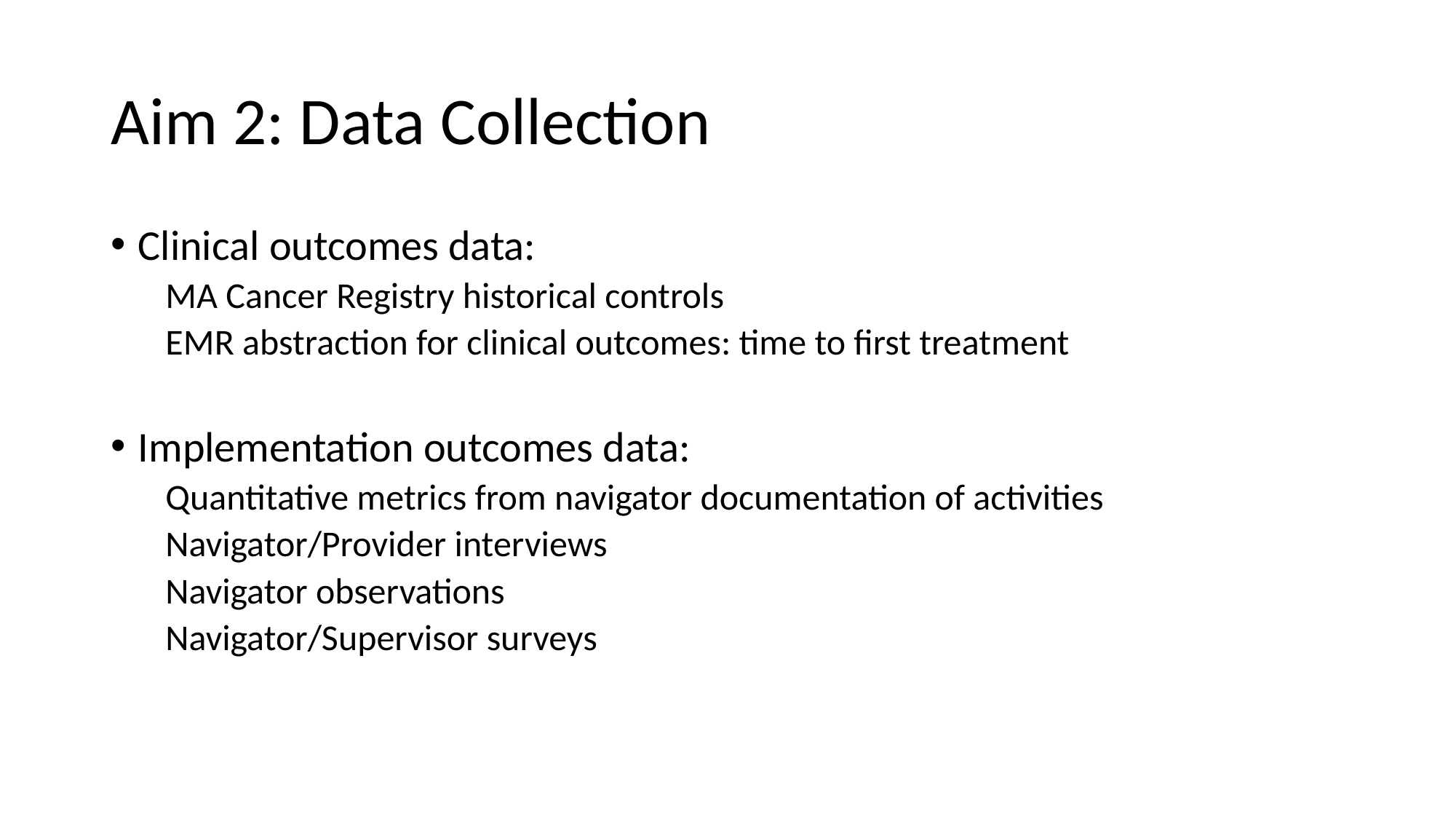

# Aim 2: Data Collection
Clinical outcomes data:
MA Cancer Registry historical controls
EMR abstraction for clinical outcomes: time to first treatment

Implementation outcomes data:
Quantitative metrics from navigator documentation of activities
Navigator/Provider interviews
Navigator observations
Navigator/Supervisor surveys